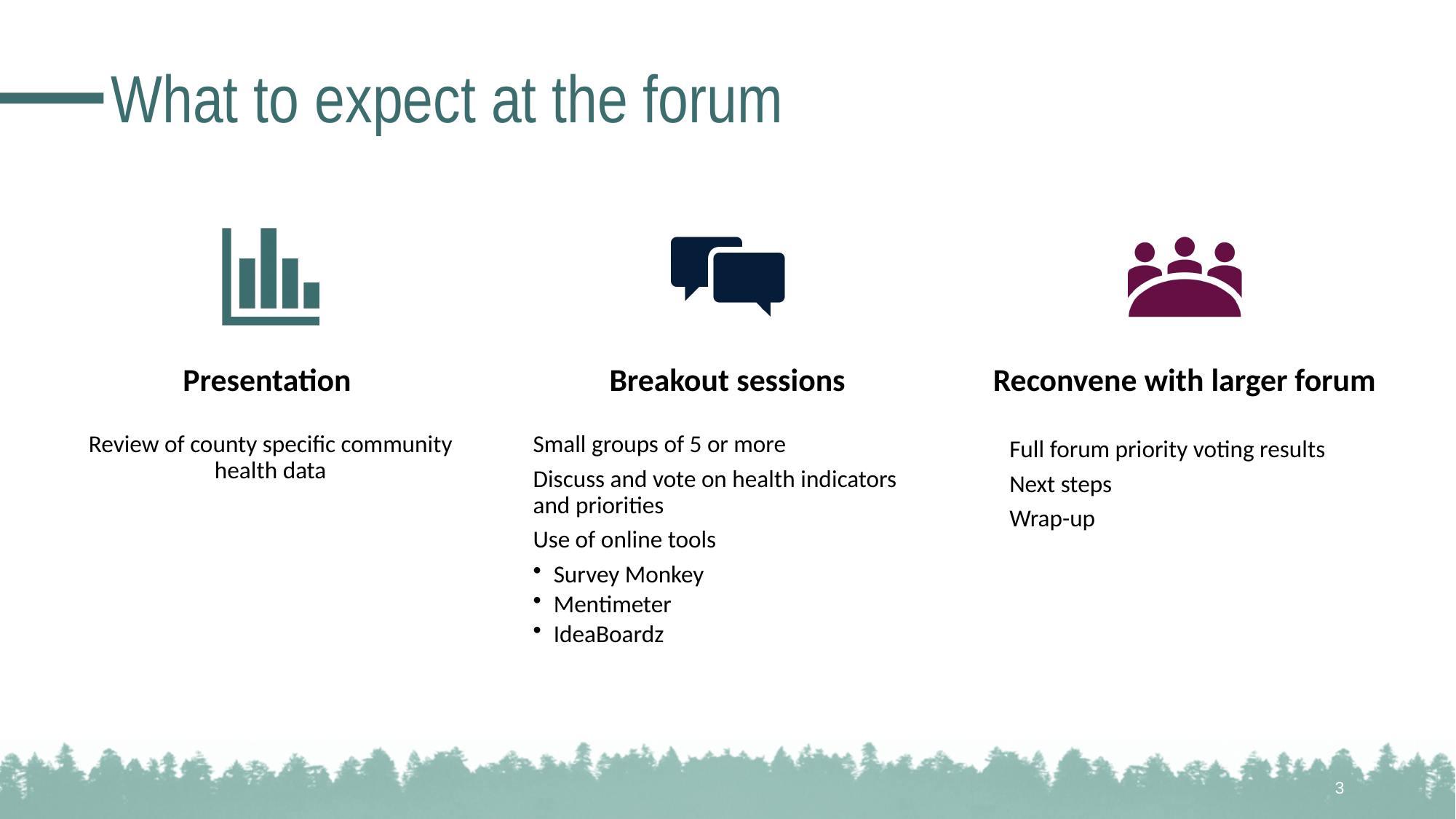

# What to expect at the forum
Presentation
Review of county specific community health data
Breakout sessions
Small groups of 5 or more
Discuss and vote on health indicators and priorities
Use of online tools
Survey Monkey
Mentimeter
IdeaBoardz
Reconvene with larger forum

Full forum priority voting results
Next steps
Wrap-up

3